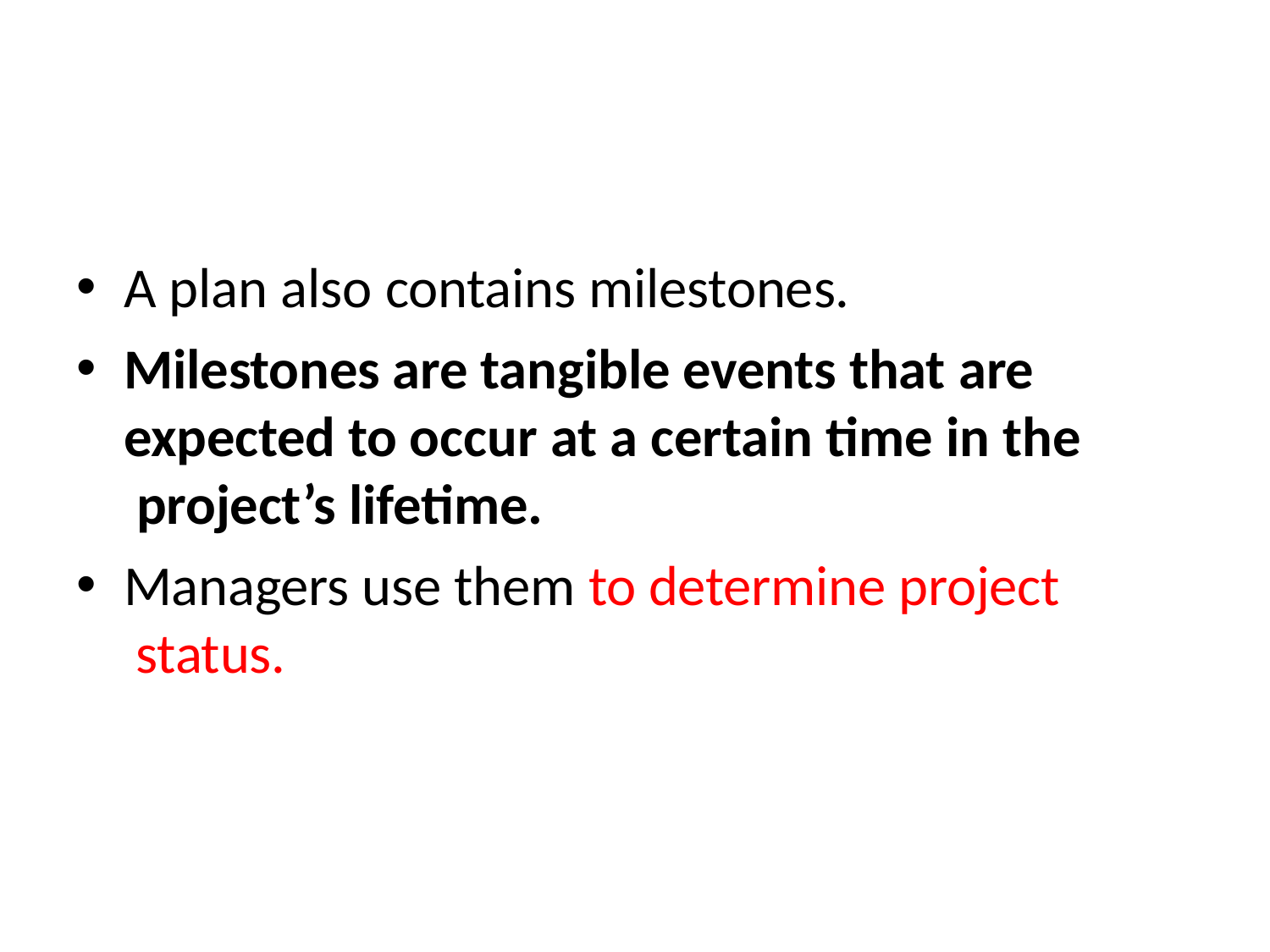

A plan also contains milestones.
Milestones are tangible events that are  expected to occur at a certain time in the  project’s lifetime.
Managers use them to determine project  status.